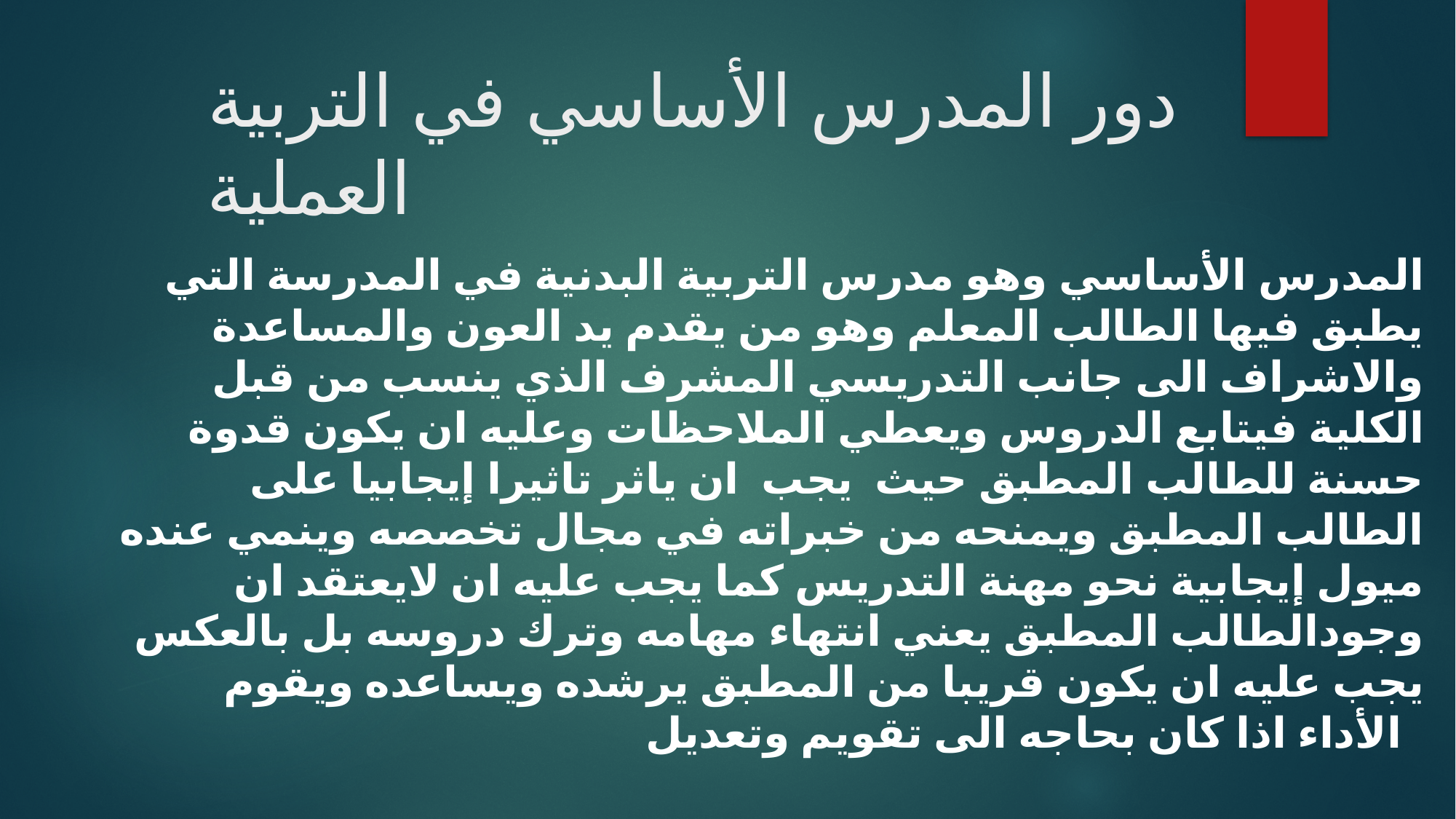

# دور المدرس الأساسي في التربية العملية
المدرس الأساسي وهو مدرس التربية البدنية في المدرسة التي يطبق فيها الطالب المعلم وهو من يقدم يد العون والمساعدة والاشراف الى جانب التدريسي المشرف الذي ينسب من قبل الكلية فيتابع الدروس ويعطي الملاحظات وعليه ان يكون قدوة حسنة للطالب المطبق حيث  يجب  ان ياثر تاثيرا إيجابيا على الطالب المطبق ويمنحه من خبراته في مجال تخصصه وينمي عنده ميول إيجابية نحو مهنة التدريس كما يجب عليه ان لايعتقد ان وجودالطالب المطبق يعني انتهاء مهامه وترك دروسه بل بالعكس يجب عليه ان يكون قريبا من المطبق يرشده ويساعده ويقوم الأداء اذا كان بحاجه الى تقويم وتعديل